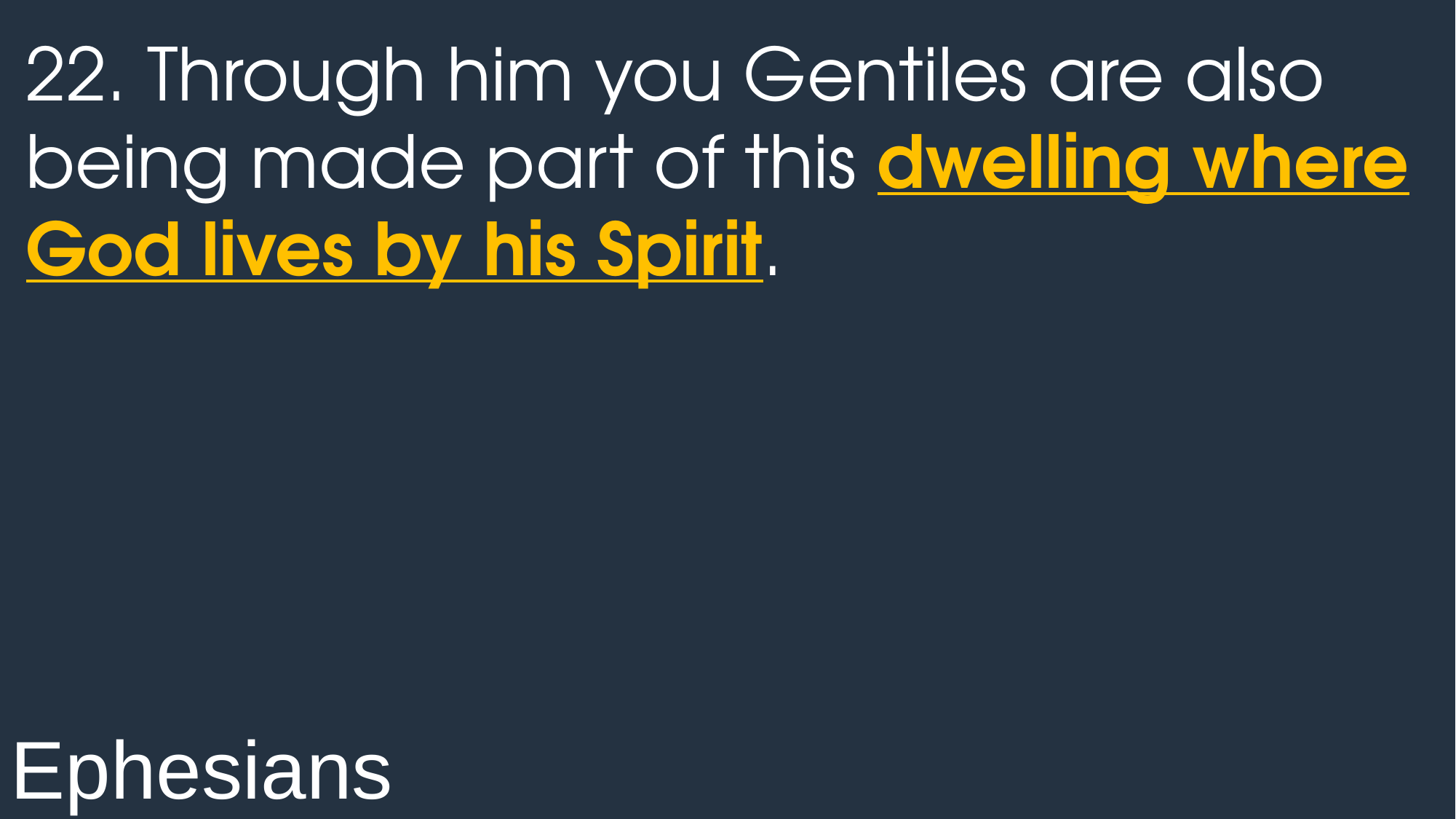

22. Through him you Gentiles are also being made part of this dwelling where God lives by his Spirit.
Ephesians